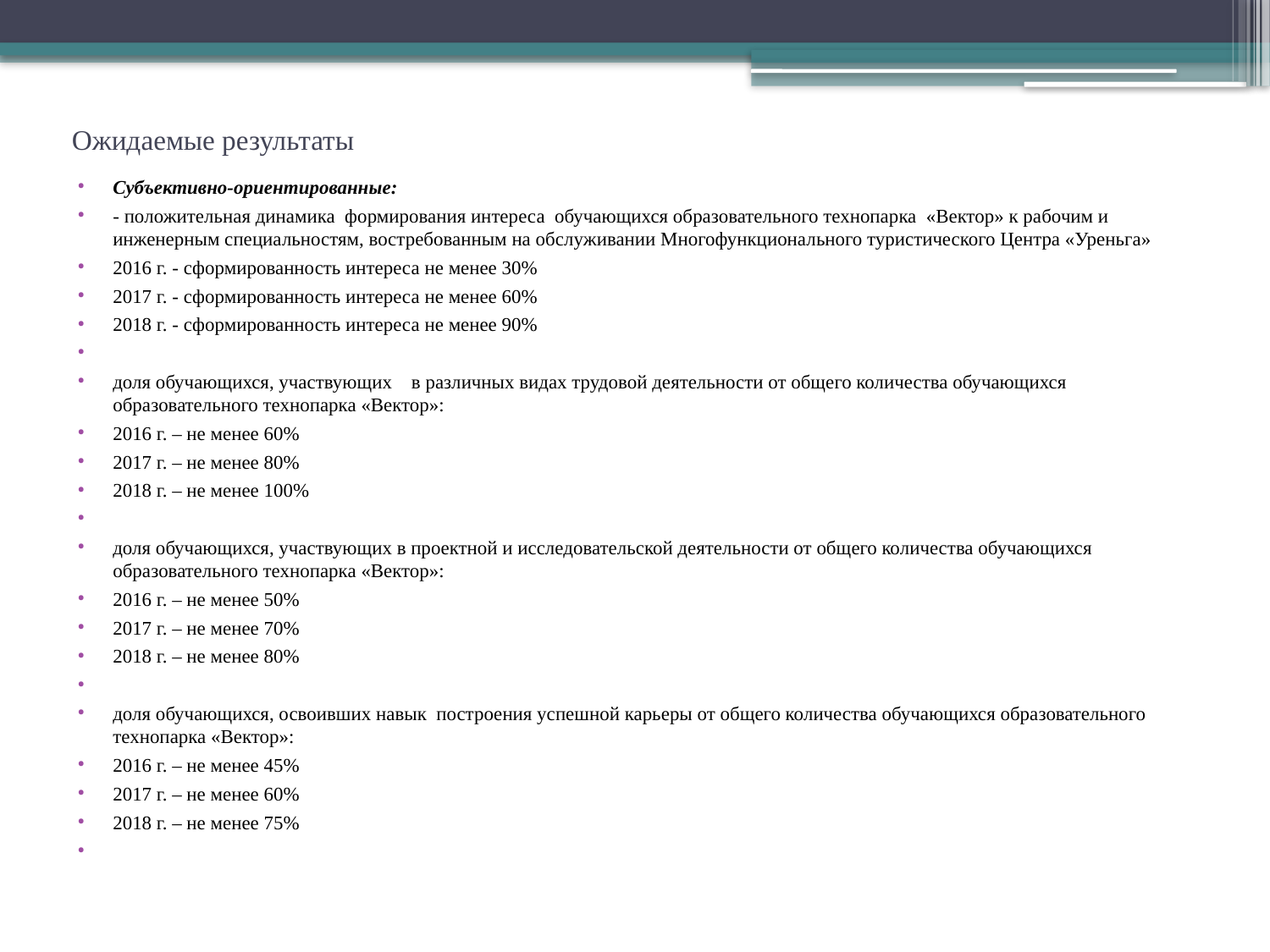

# Ожидаемые результаты
Субъективно-ориентированные:
- положительная динамика  формирования интереса  обучающихся образовательного технопарка  «Вектор» к рабочим и инженерным специальностям, востребованным на обслуживании Многофункционального туристического Центра «Уреньга»
2016 г. - сформированность интереса не менее 30%
2017 г. - сформированность интереса не менее 60%
2018 г. - сформированность интереса не менее 90%

доля обучающихся, участвующих    в различных видах трудовой деятельности от общего количества обучающихся образовательного технопарка «Вектор»:
2016 г. – не менее 60%
2017 г. – не менее 80%
2018 г. – не менее 100%

доля обучающихся, участвующих в проектной и исследовательской деятельности от общего количества обучающихся образовательного технопарка «Вектор»:
2016 г. – не менее 50%
2017 г. – не менее 70%
2018 г. – не менее 80%

доля обучающихся, освоивших навык  построения успешной карьеры от общего количества обучающихся образовательного технопарка «Вектор»:
2016 г. – не менее 45%
2017 г. – не менее 60%
2018 г. – не менее 75%